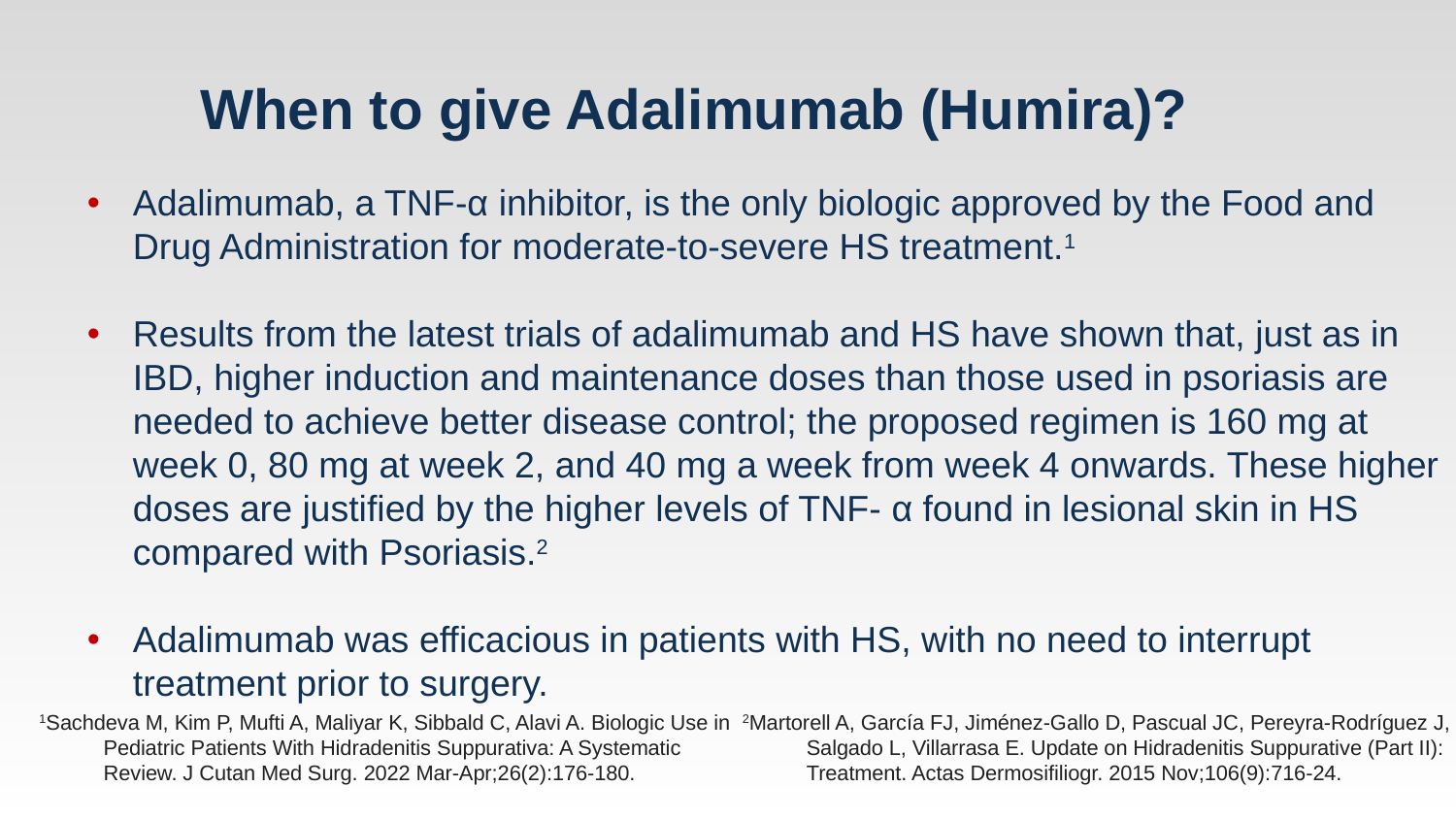

# When to give Adalimumab (Humira)?
Adalimumab, a TNF-α inhibitor, is the only biologic approved by the Food and Drug Administration for moderate-to-severe HS treatment.1

Results from the latest trials of adalimumab and HS have shown that, just as in IBD, higher induction and maintenance doses than those used in psoriasis are needed to achieve better disease control; the proposed regimen is 160 mg at week 0, 80 mg at week 2, and 40 mg a week from week 4 onwards. These higher doses are justified by the higher levels of TNF- α found in lesional skin in HS compared with Psoriasis.2
Adalimumab was efficacious in patients with HS, with no need to interrupt treatment prior to surgery.

2Martorell A, García FJ, Jiménez-Gallo D, Pascual JC, Pereyra-Rodríguez J, Salgado L, Villarrasa E. Update on Hidradenitis Suppurative (Part II): Treatment. Actas Dermosifiliogr. 2015 Nov;106(9):716-24.
1Sachdeva M, Kim P, Mufti A, Maliyar K, Sibbald C, Alavi A. Biologic Use in Pediatric Patients With Hidradenitis Suppurativa: A Systematic Review. J Cutan Med Surg. 2022 Mar-Apr;26(2):176-180.